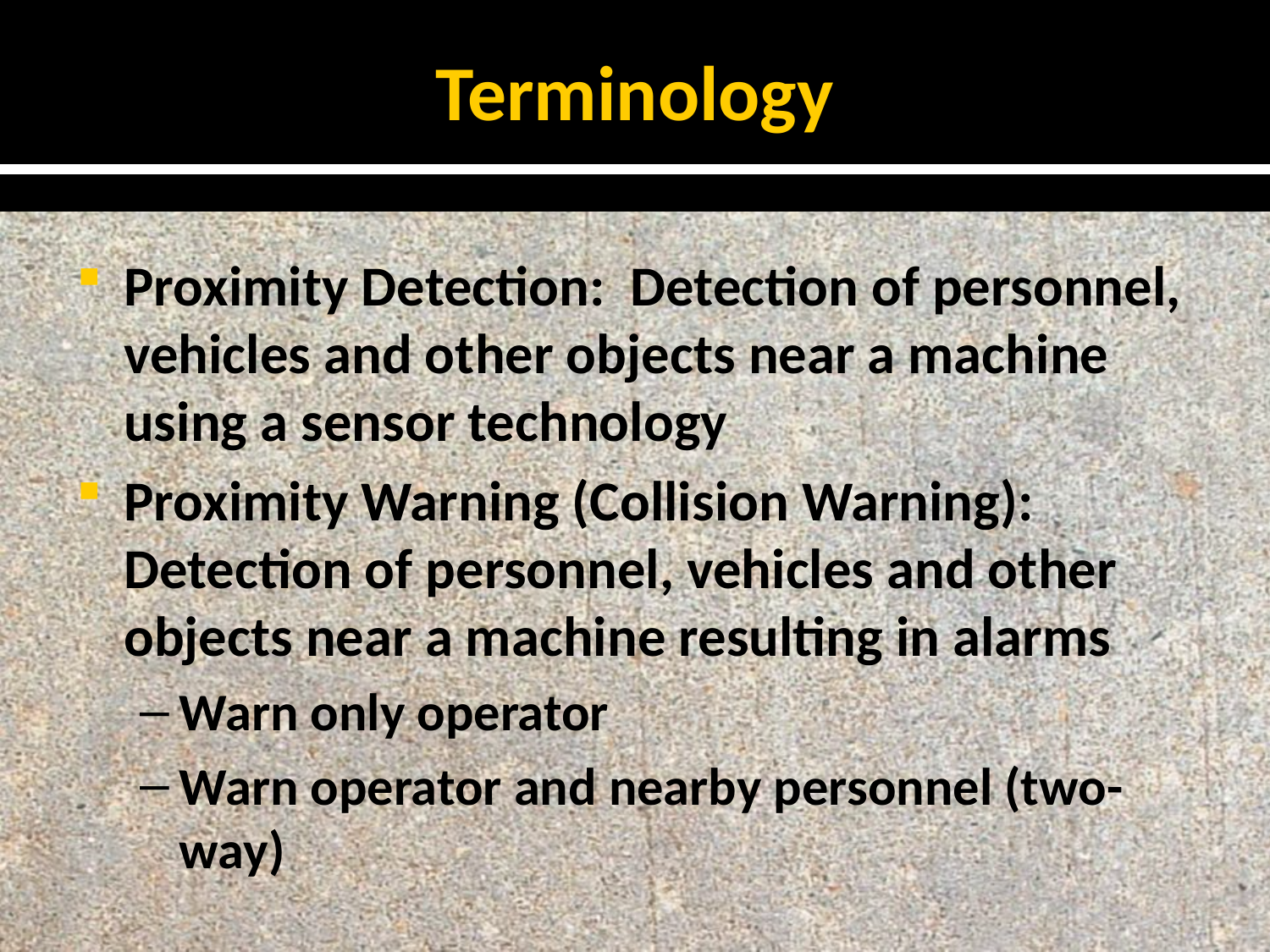

# Terminology
Proximity Detection:  Detection of personnel, vehicles and other objects near a machine using a sensor technology
Proximity Warning (Collision Warning): Detection of personnel, vehicles and other objects near a machine resulting in alarms
Warn only operator
Warn operator and nearby personnel (two-way)